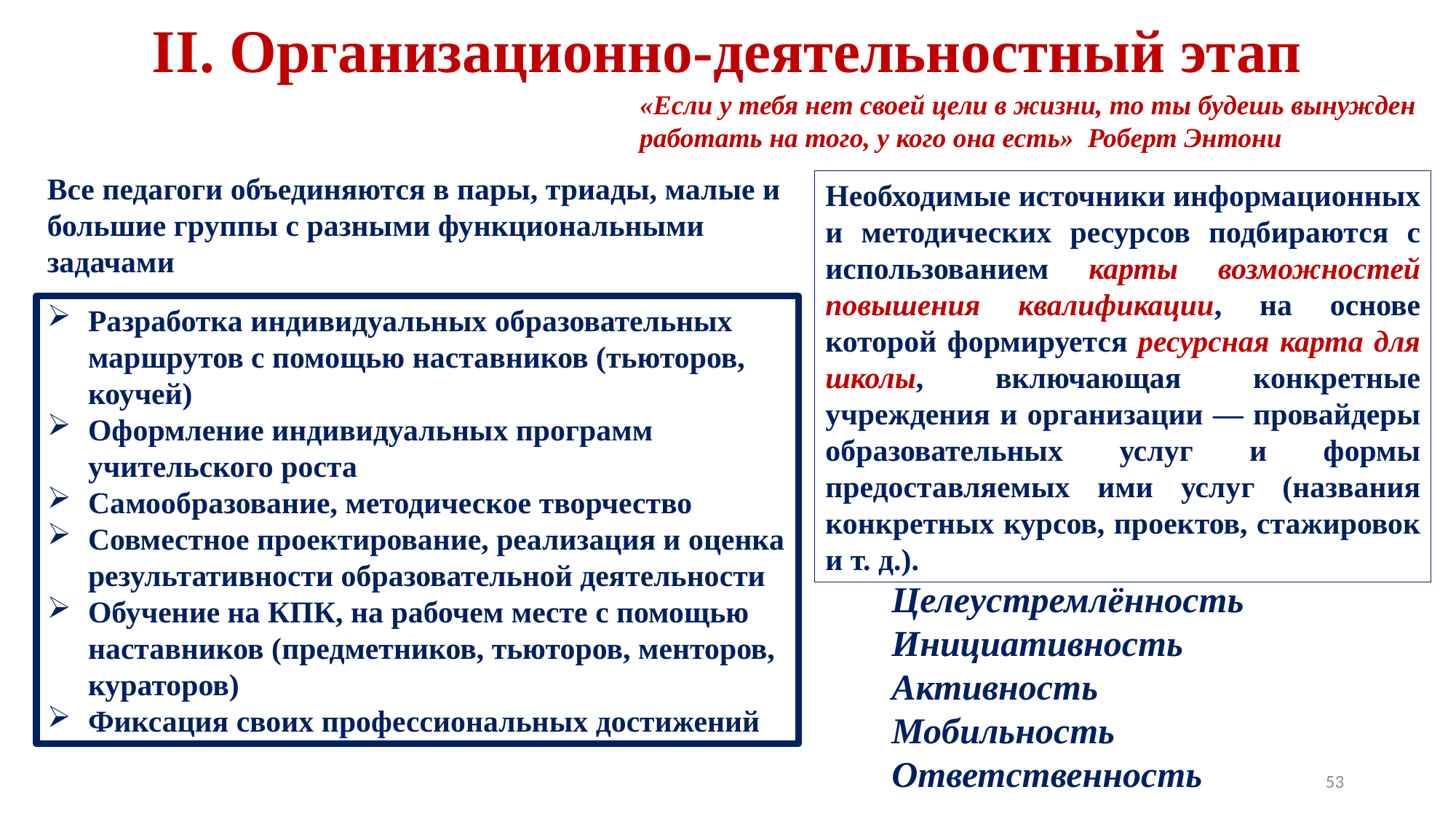

# II. Организационно-деятельностный этап
«Если у тебя нет своей цели в жизни, то ты будешь вынужден работать на того, у кого она есть»  Роберт Энтони
Все педагоги объединяются в пары, триады, малые и большие группы с разными функциональными задачами
Необходимые источники информационных и методических ресурсов подбираются с использованием карты возможностей повышения квалификации, на основе которой формируется ресурсная карта для школы, включающая конкретные учреждения и организации — провайдеры образовательных услуг и формы предоставляемых ими услуг (названия конкретных курсов, проектов, стажировок и т. д.).
Разработка индивидуальных образовательных маршрутов с помощью наставников (тьюторов, коучей)
Оформление индивидуальных программ учительского роста
Самообразование, методическое творчество
Совместное проектирование, реализация и оценка результативности образовательной деятельности
Обучение на КПК, на рабочем месте с помощью наставников (предметников, тьюторов, менторов, кураторов)
Фиксация своих профессиональных достижений
Целеустремлённость
Инициативность
Активность
Мобильность
Ответственность
53